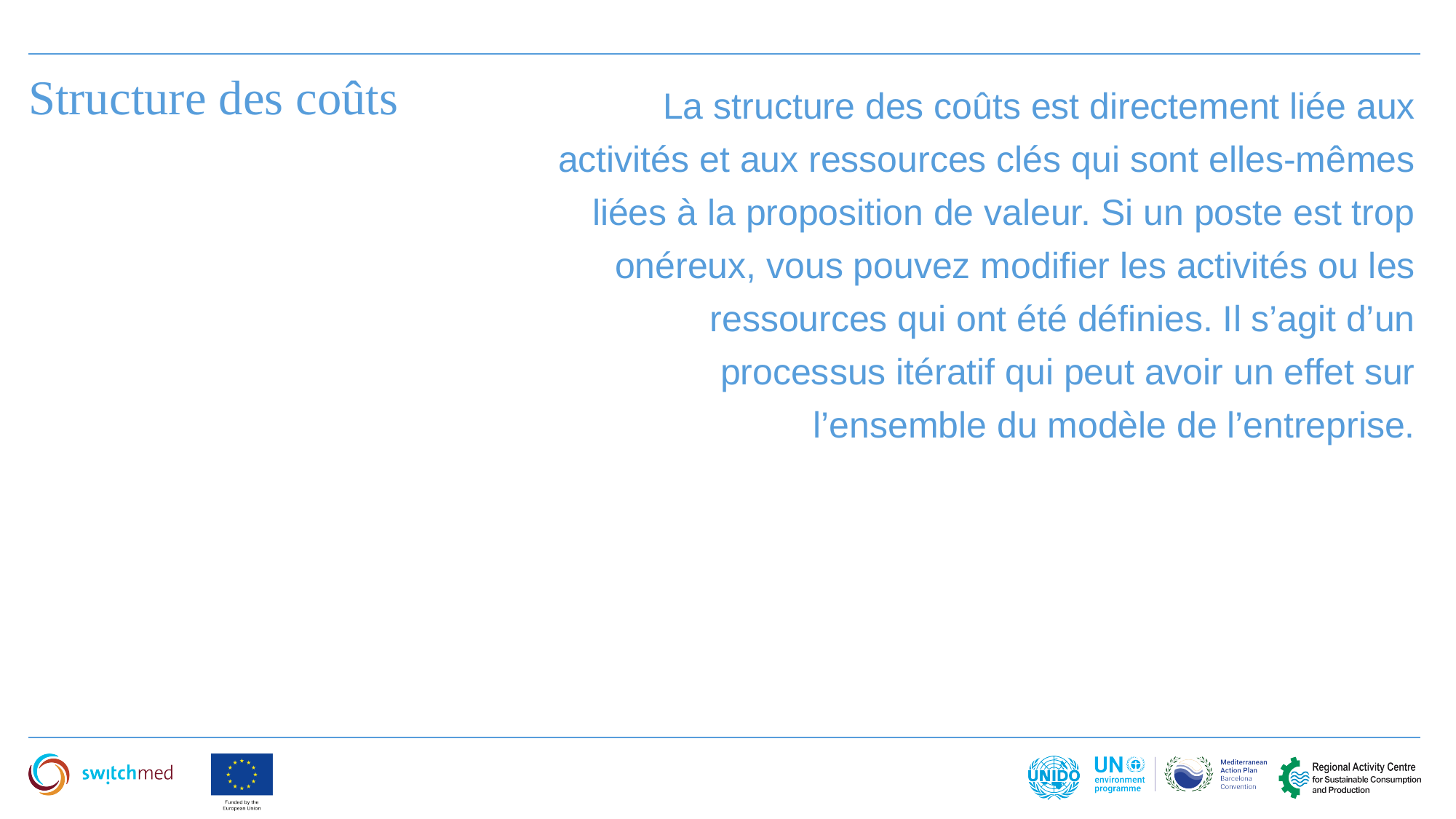

La structure des coûts est directement liée aux activités et aux ressources clés qui sont elles-mêmes liées à la proposition de valeur. Si un poste est trop onéreux, vous pouvez modifier les activités ou les ressources qui ont été définies. Il s’agit d’un processus itératif qui peut avoir un effet sur l’ensemble du modèle de l’entreprise.
Structure des coûts